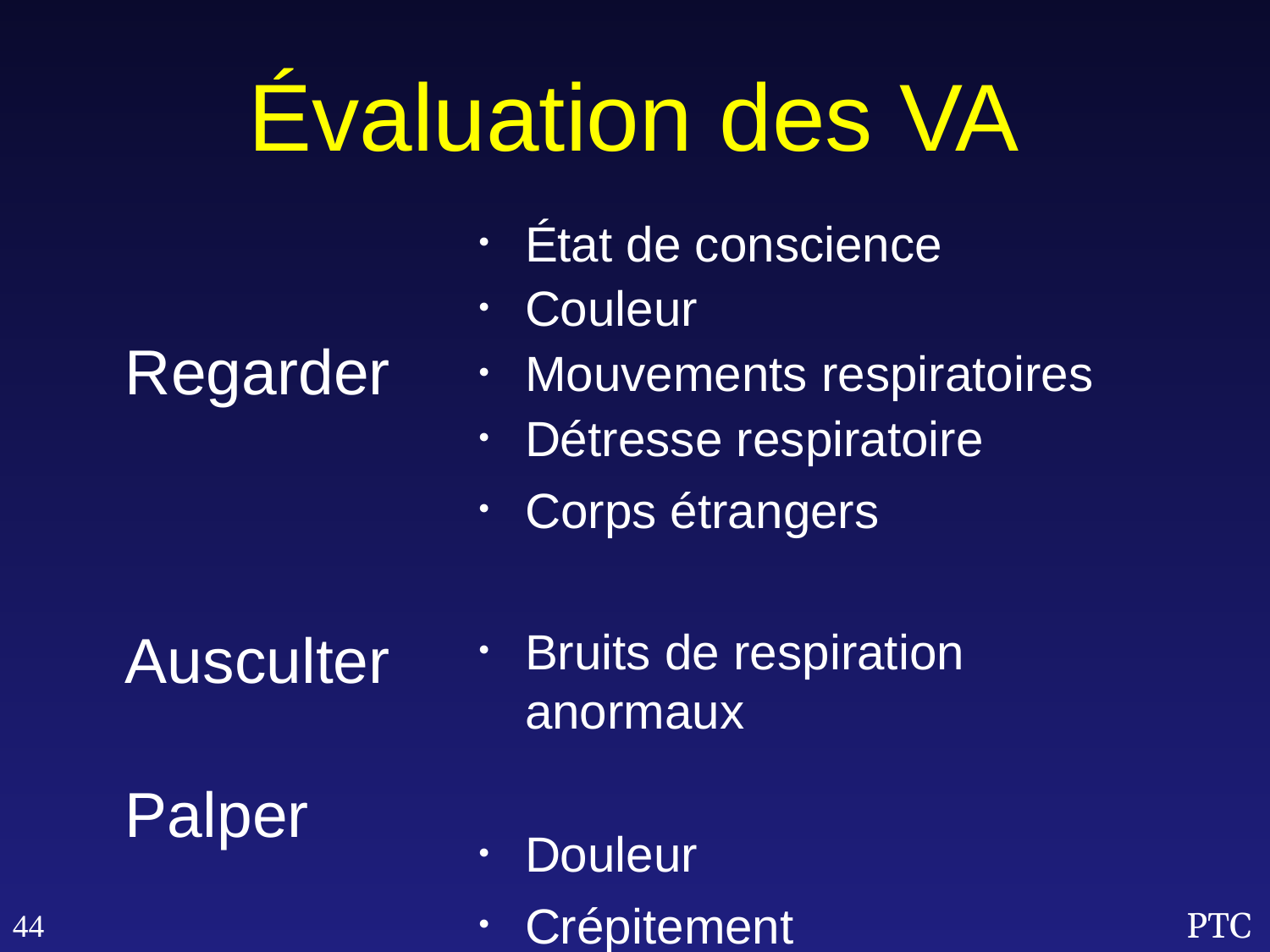

Évaluation des VA
État de conscience
Couleur
Mouvements respiratoires
Détresse respiratoire
Corps étrangers

Bruits de respiration anormaux

Douleur
Crépitement

 Regarder

 Ausculter

 Palper
44